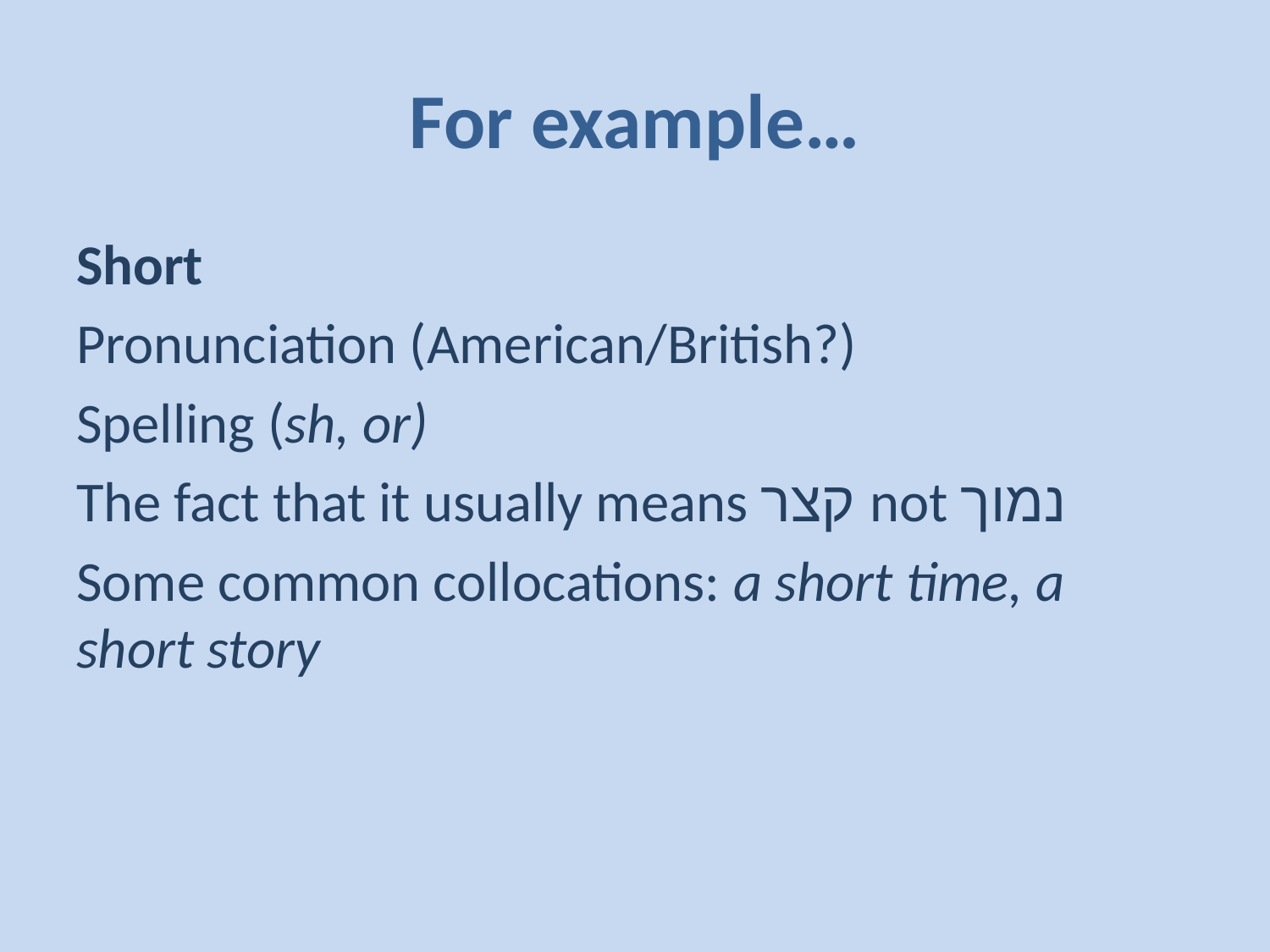

# For example…
Short
Pronunciation (American/British?)
Spelling (sh, or)
The fact that it usually means קצר not נמוך
Some common collocations: a short time, a short story